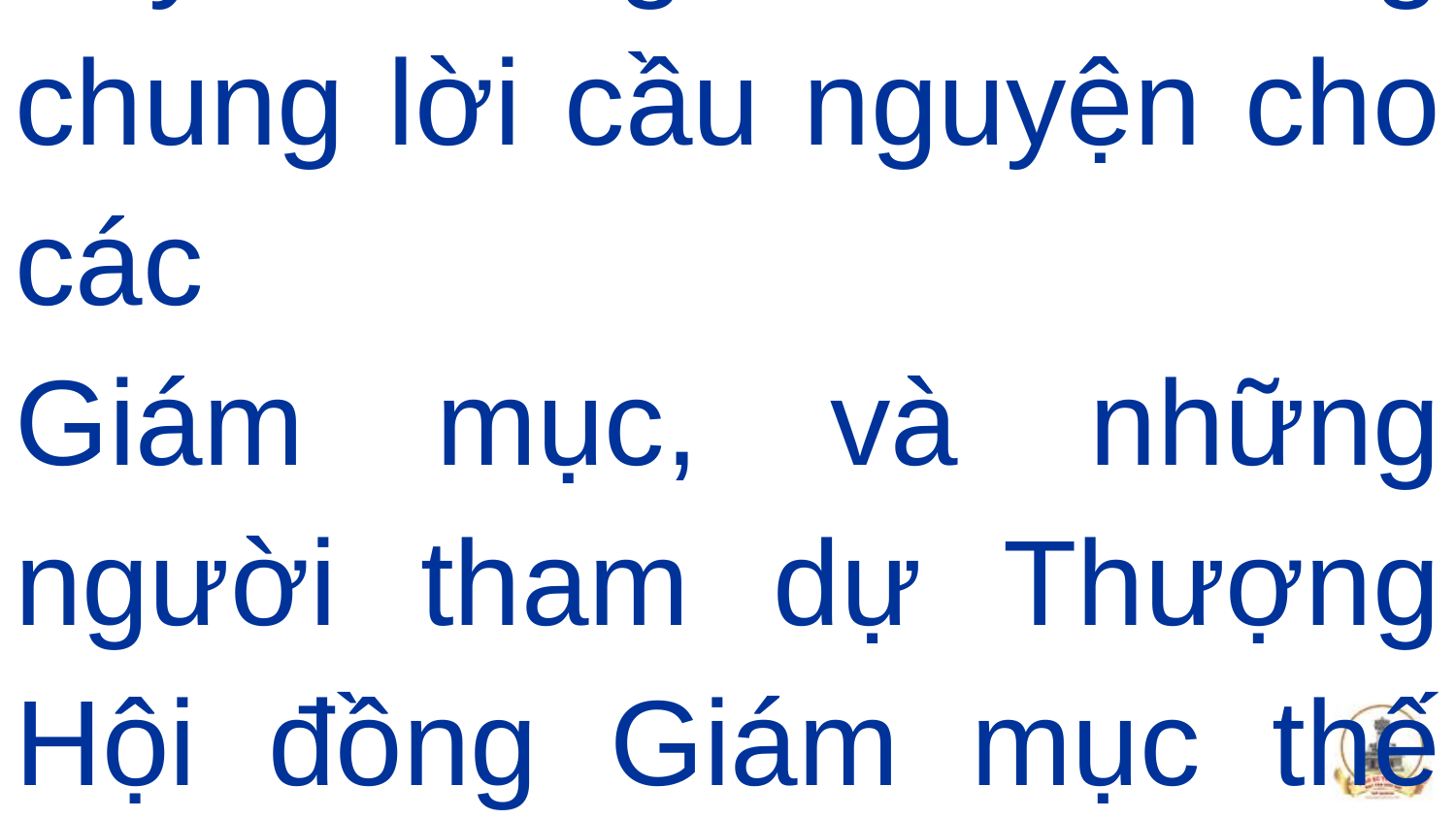

này chúng con đang chung lời cầu nguyện cho các
Giám mục, và những người tham dự Thượng Hội đồng Giám mục thế giới.